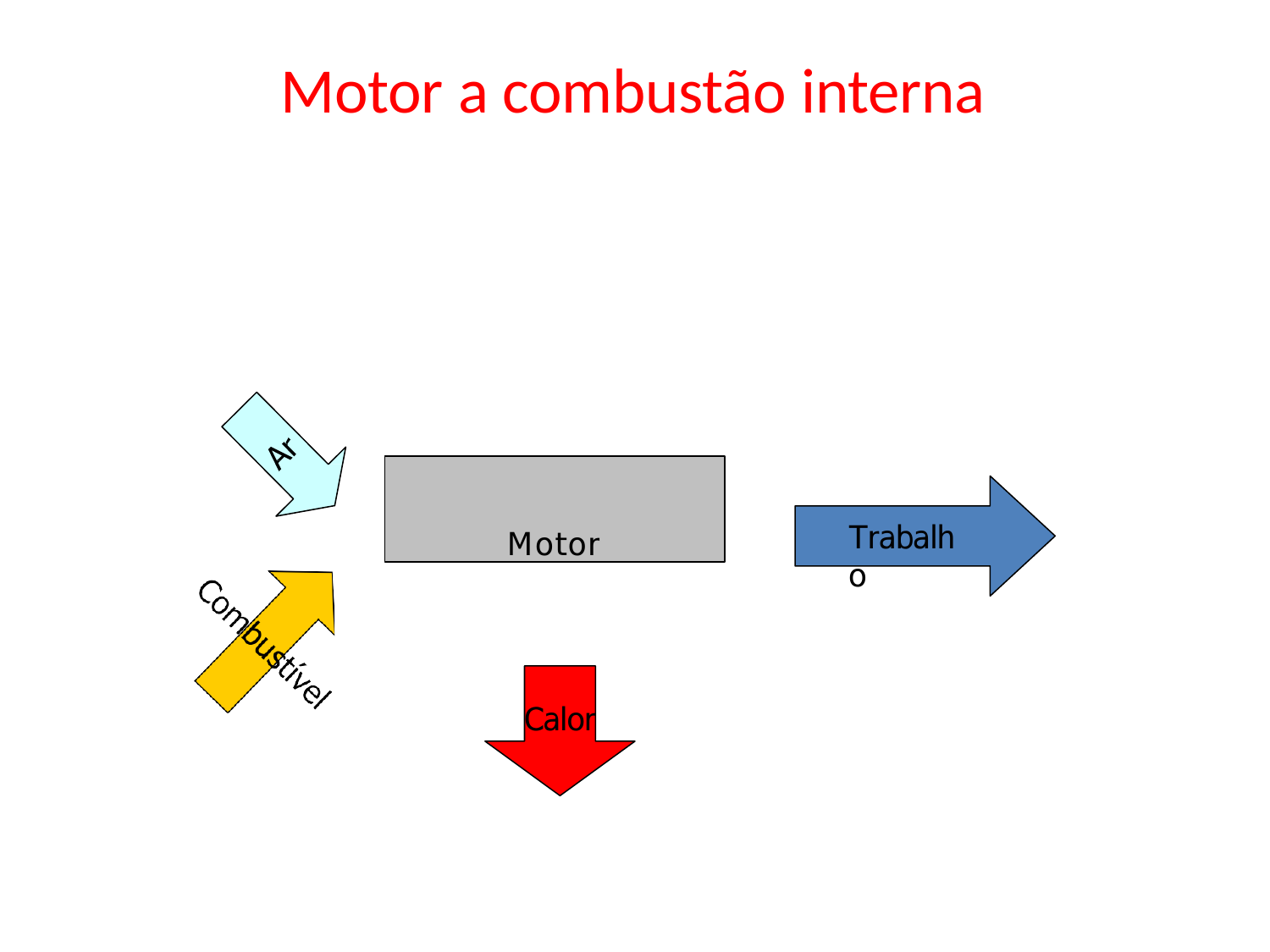

# Motor a combustão interna

Motor

Trabalho

Calor